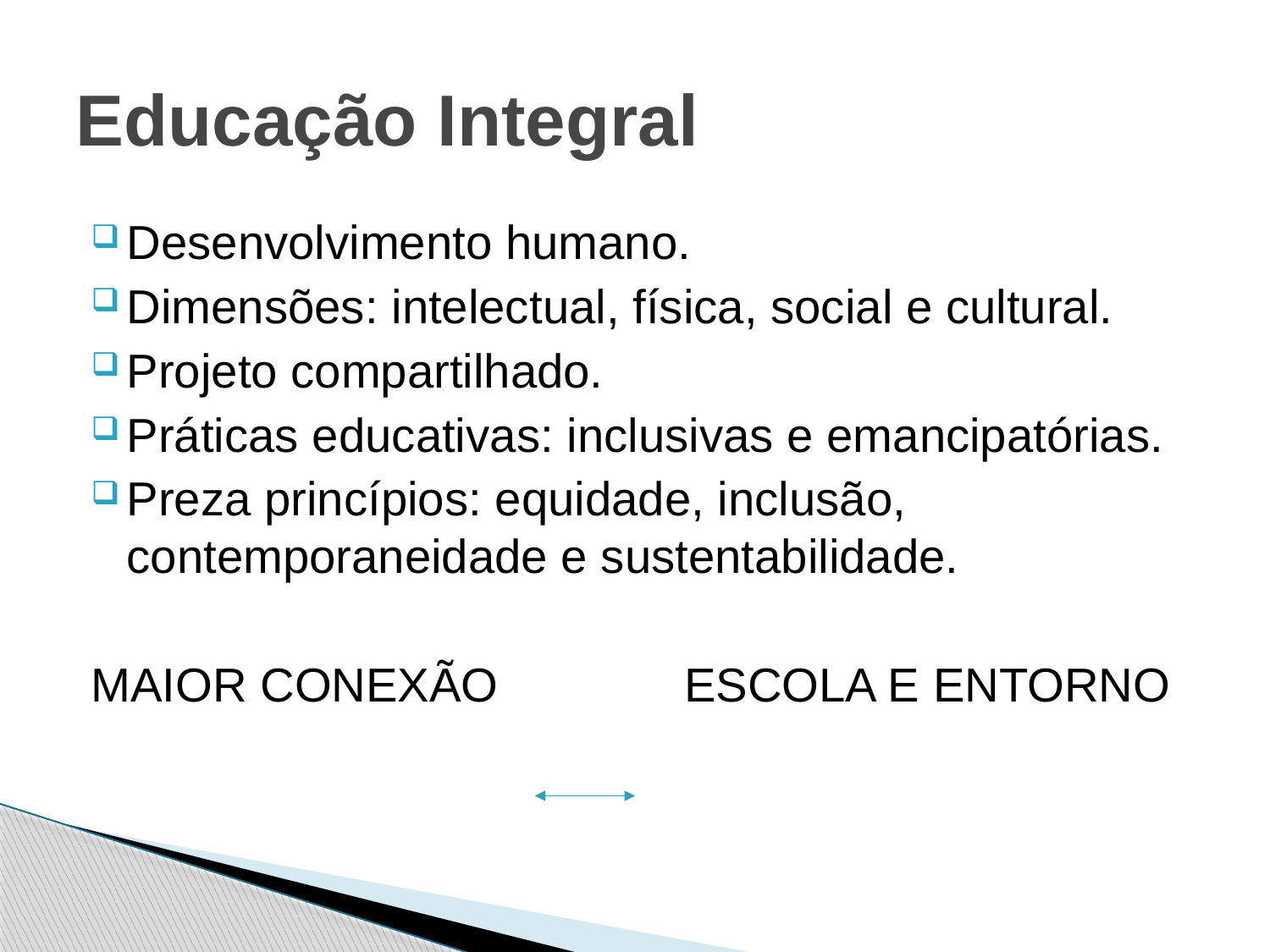

# Educação Integral
Desenvolvimento humano.
Dimensões: intelectual, física, social e cultural.
Projeto compartilhado.
Práticas educativas: inclusivas e emancipatórias.
Preza princípios: equidade, inclusão, contemporaneidade e sustentabilidade.

MAIOR CONEXÃO              ESCOLA E ENTORNO